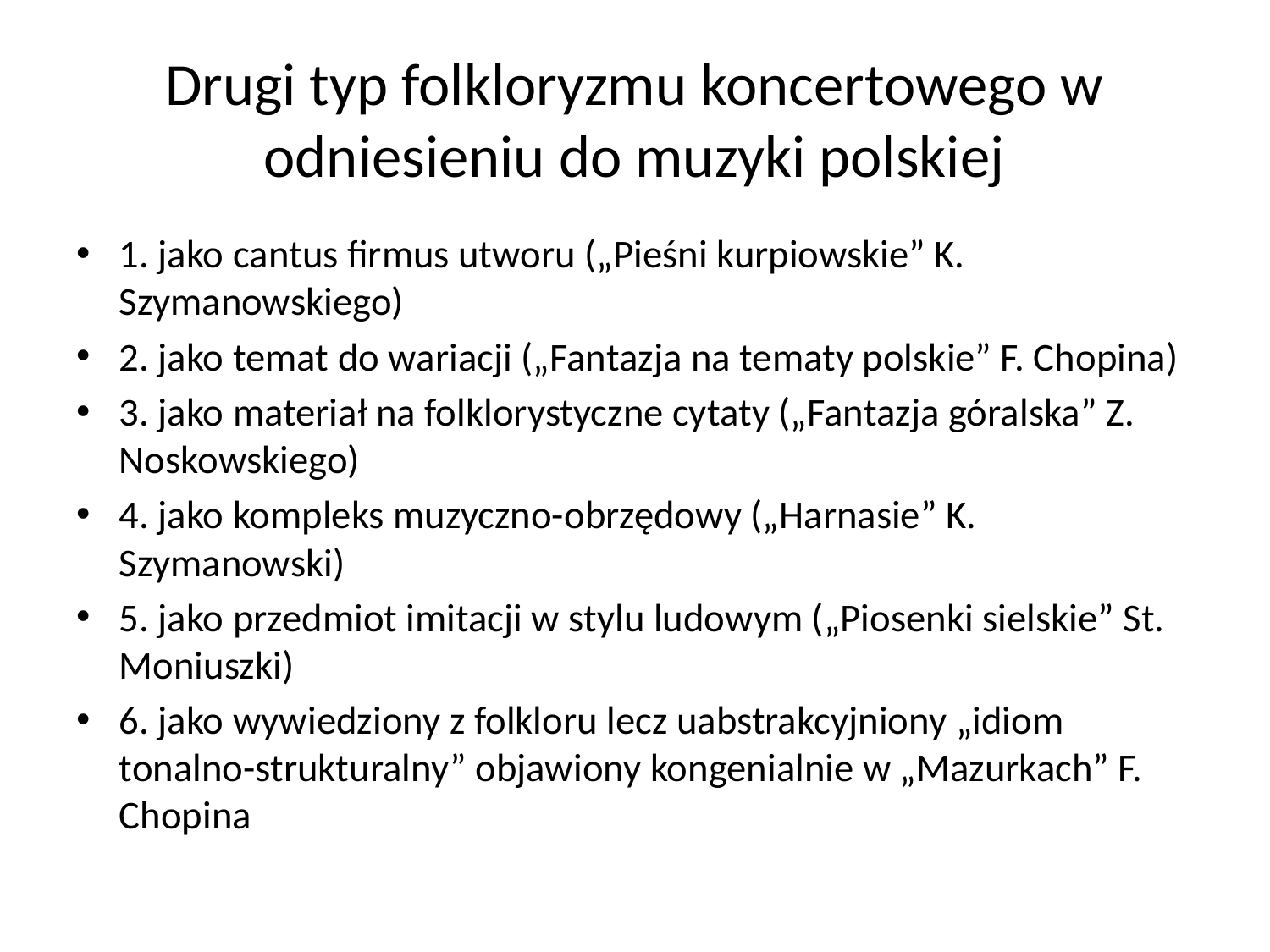

# Drugi typ folkloryzmu koncertowego w odniesieniu do muzyki polskiej
1. jako cantus firmus utworu („Pieśni kurpiowskie” K. Szymanowskiego)
2. jako temat do wariacji („Fantazja na tematy polskie” F. Chopina)
3. jako materiał na folklorystyczne cytaty („Fantazja góralska” Z. Noskowskiego)
4. jako kompleks muzyczno-obrzędowy („Harnasie” K. Szymanowski)
5. jako przedmiot imitacji w stylu ludowym („Piosenki sielskie” St. Moniuszki)
6. jako wywiedziony z folkloru lecz uabstrakcyjniony „idiom tonalno-strukturalny” objawiony kongenialnie w „Mazurkach” F. Chopina